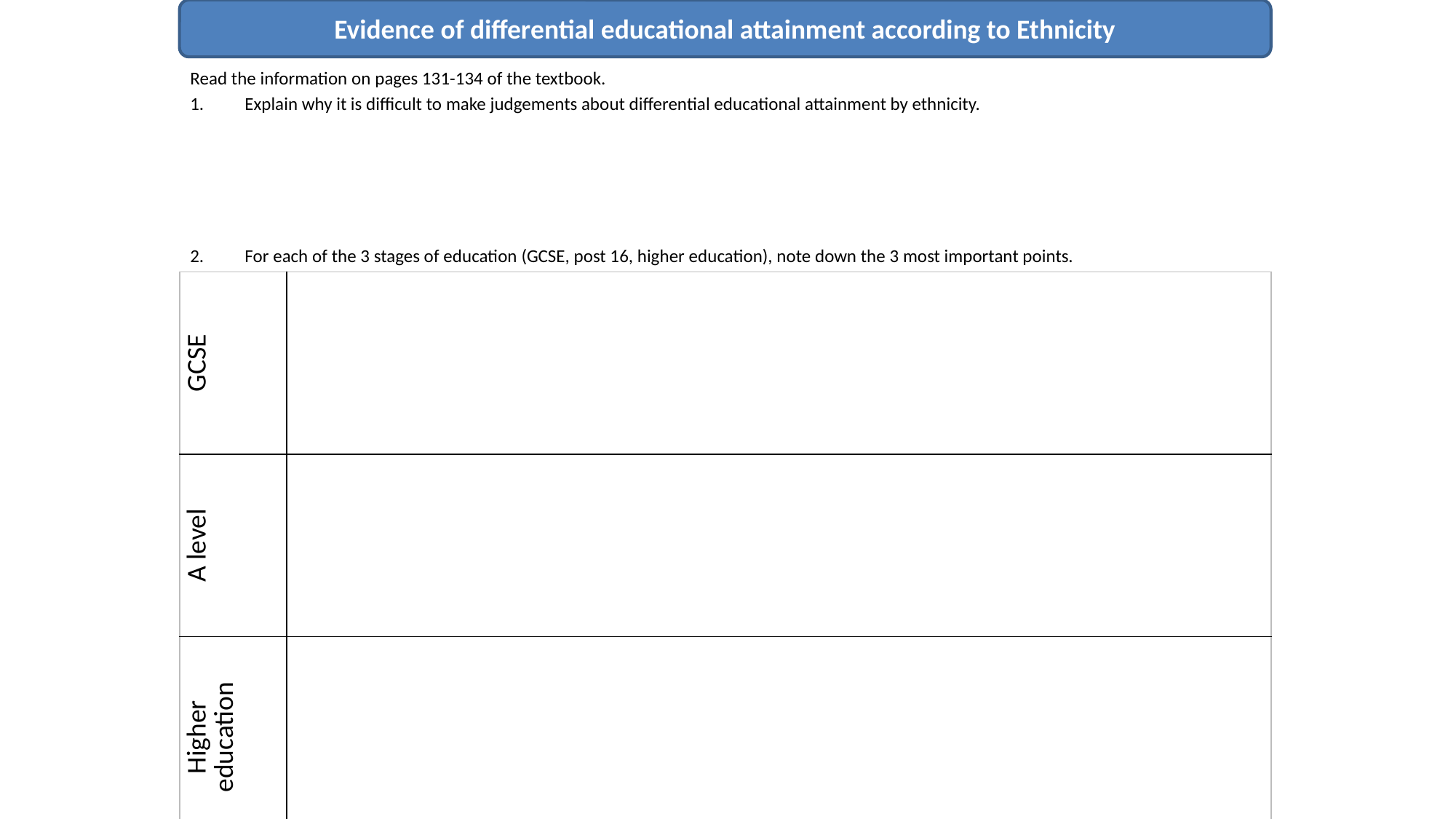

Evidence of differential educational attainment according to Ethnicity
Read the information on pages 131-134 of the textbook.
Explain why it is difficult to make judgements about differential educational attainment by ethnicity.

For each of the 3 stages of education (GCSE, post 16, higher education), note down the 3 most important points.

| GCSE |  |
| --- | --- |
| A level |  |
| Higher education |  |